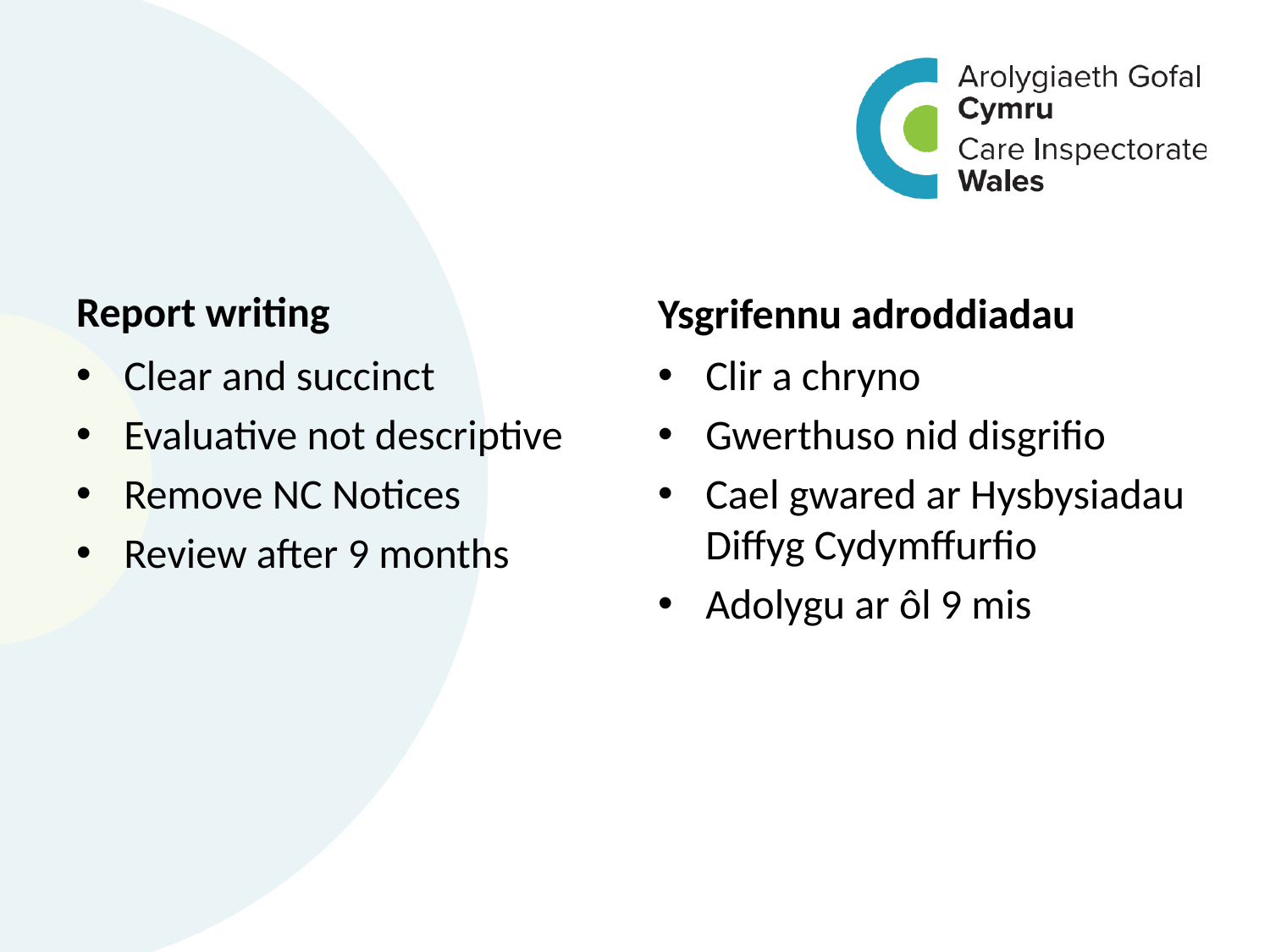

Report writing
Ysgrifennu adroddiadau
Clear and succinct
Evaluative not descriptive
Remove NC Notices
Review after 9 months

Clir a chryno
Gwerthuso nid disgrifio
Cael gwared ar Hysbysiadau Diffyg Cydymffurfio
Adolygu ar ôl 9 mis